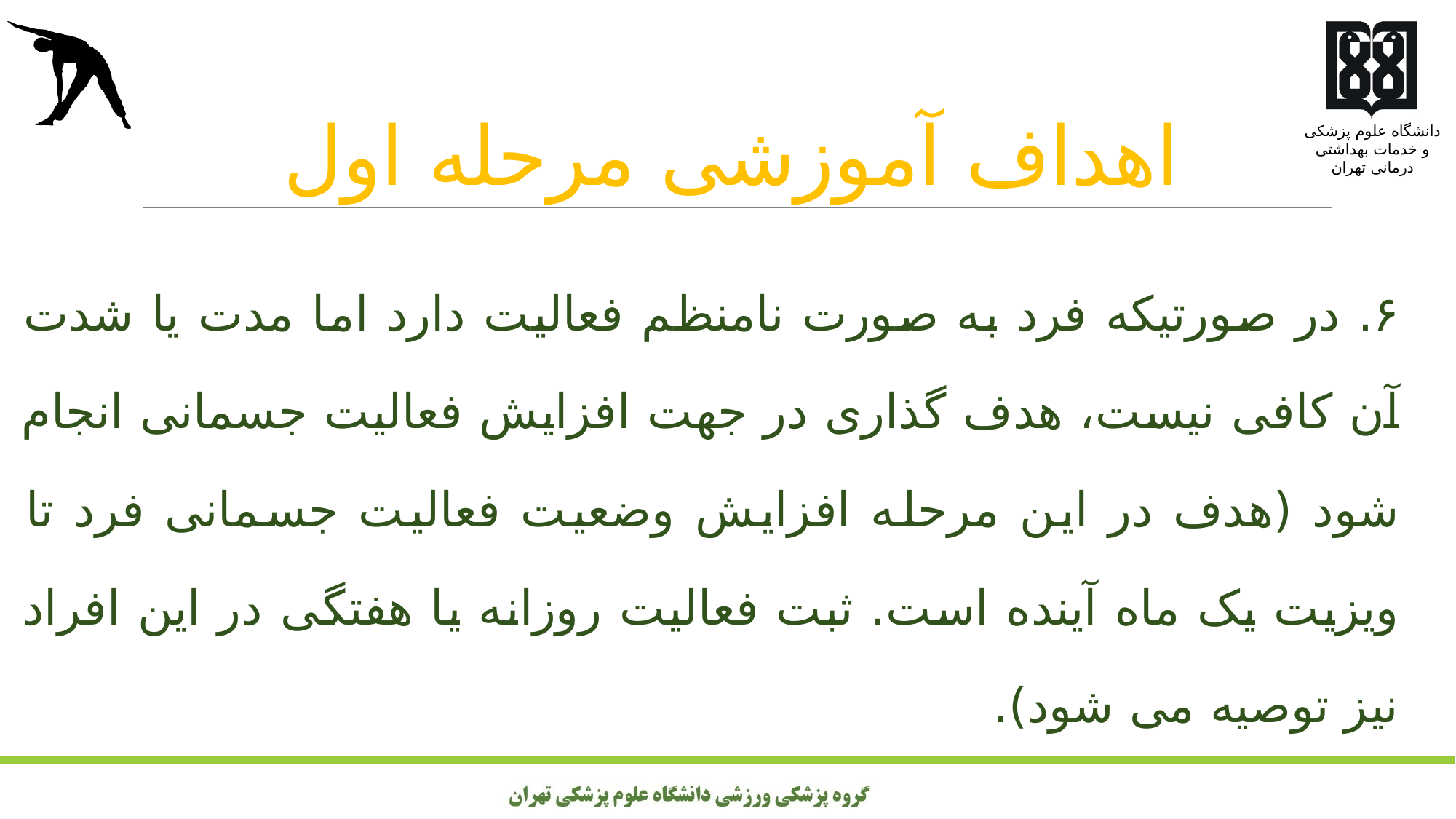

# اهداف آموزشی مرحله اول

۶. در صورتیکه فرد به صورت نامنظم فعالیت دارد اما مدت یا شدت آن کافی نیست، هدف گذاری در جهت افزایش فعالیت جسمانی انجام شود (هدف در این مرحله افزایش وضعیت فعالیت جسمانی فرد تا ویزیت یک ماه آینده است. ثبت فعالیت روزانه یا هفتگی در این افراد نیز توصیه می شود).